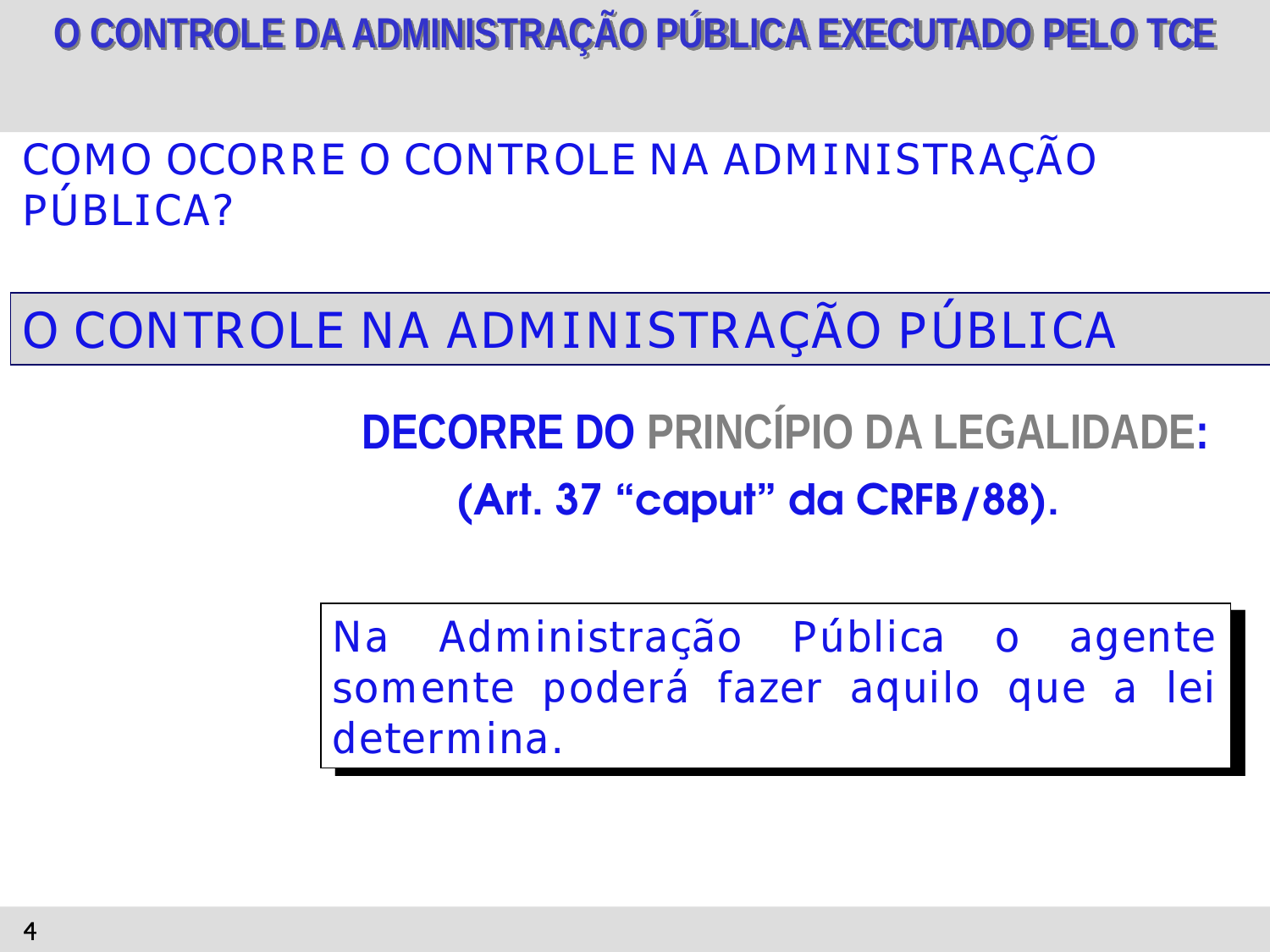

COMO OCORRE O CONTROLE NA ADMINISTRAÇÃO PÚBLICA?
O CONTROLE NA ADMINISTRAÇÃO PÚBLICA
DECORRE DO PRINCÍPIO DA LEGALIDADE:
(Art. 37 “caput” da CRFB/88).
Na Administração Pública o agente somente poderá fazer aquilo que a lei determina.
4